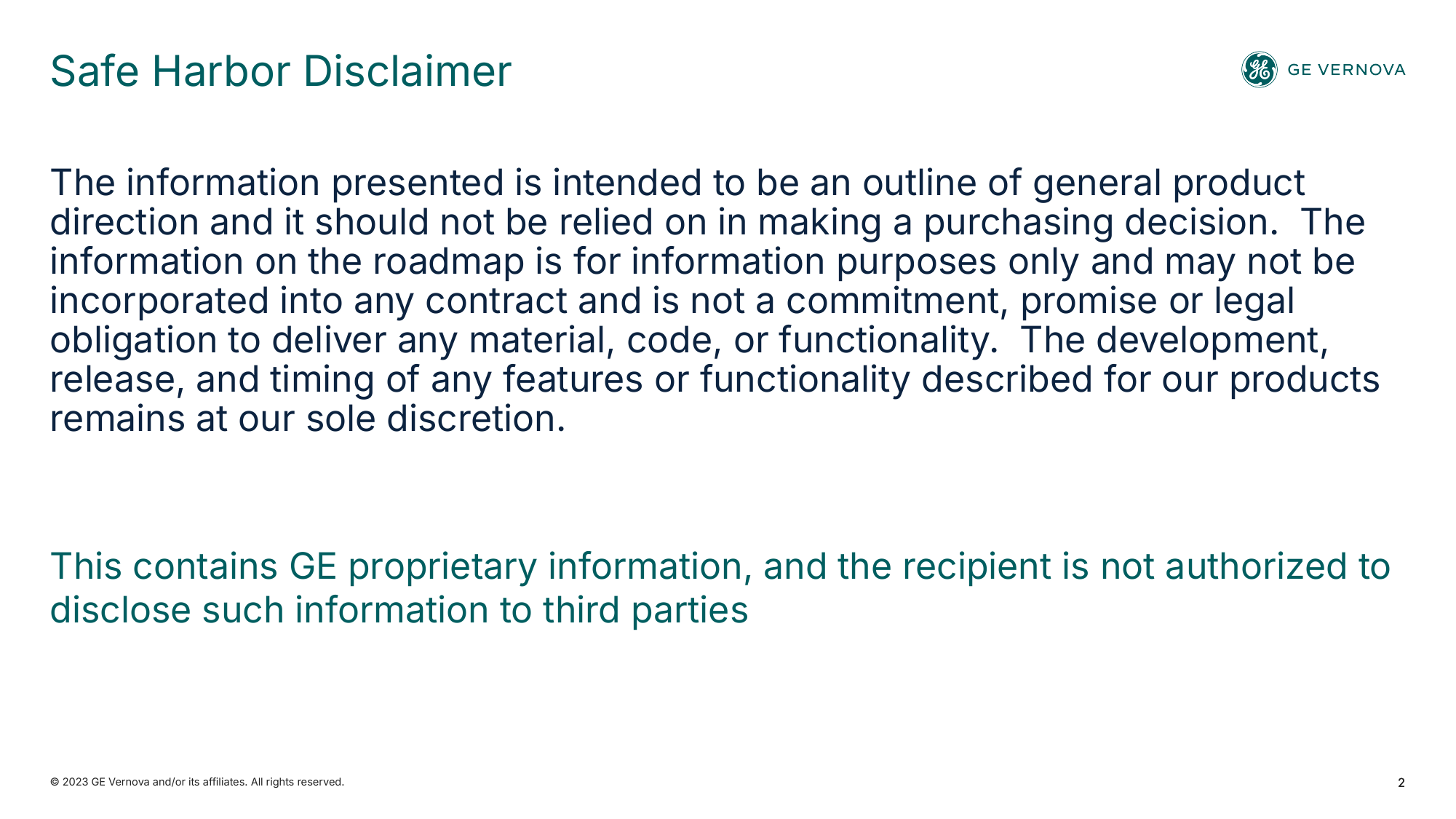

# Safe Harbor Disclaimer
The information presented is intended to be an outline of general product direction and it should not be relied on in making a purchasing decision.  The information on the roadmap is for information purposes only and may not be incorporated into any contract and is not a commitment, promise or legal obligation to deliver any material, code, or functionality.  The development, release, and timing of any features or functionality described for our products remains at our sole discretion.
This contains GE proprietary information, and the recipient is not authorized to disclose such information to third parties
© 2023 GE Vernova and/or its affiliates. All rights reserved.
2
2